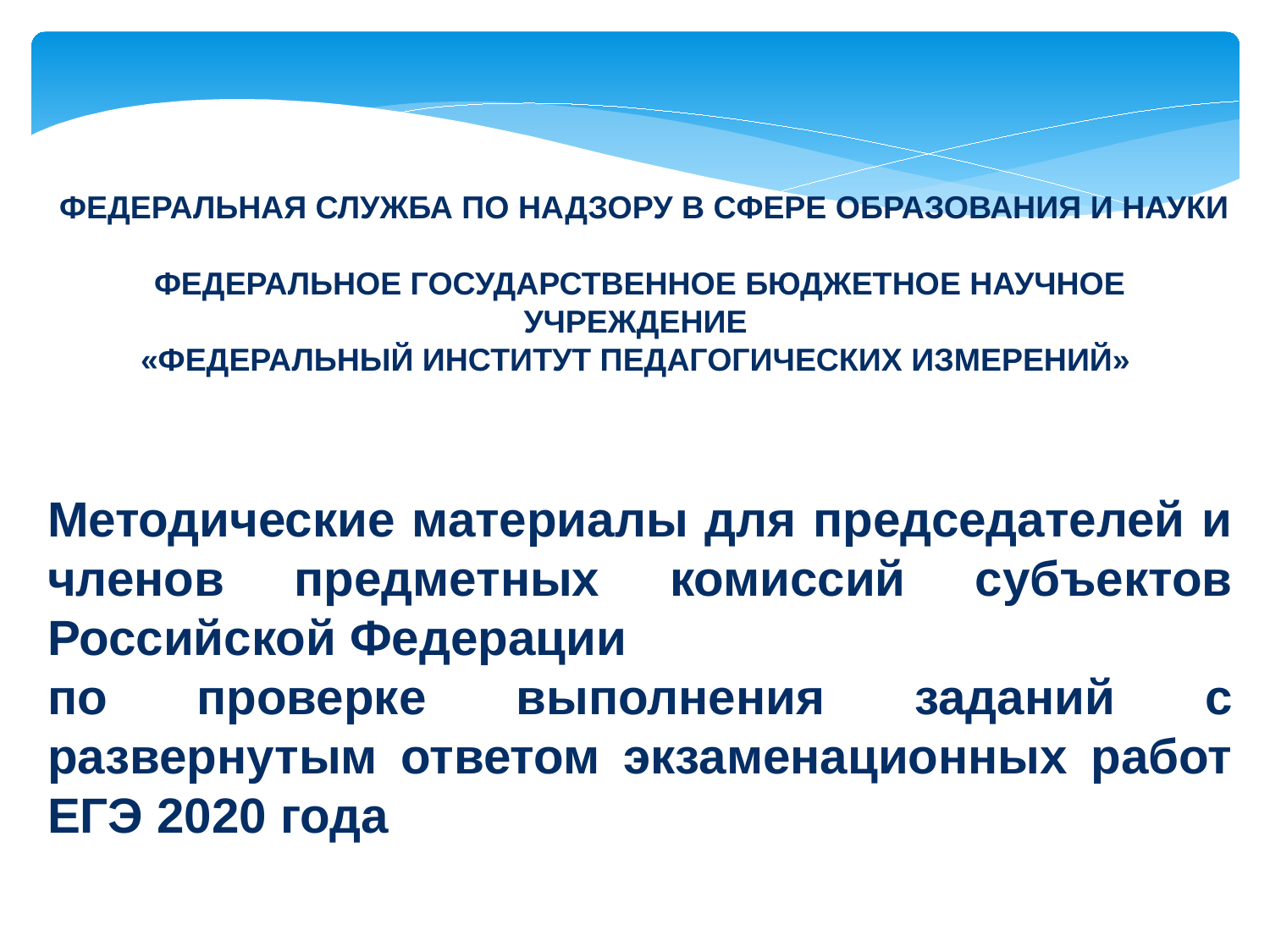

ФЕДЕРАЛЬНАЯ СЛУЖБА ПО НАДЗОРУ В СФЕРЕ ОБРАЗОВАНИЯ И НАУКИ

ФЕДЕРАЛЬНОЕ ГОСУДАРСТВЕННОЕ БЮДЖЕТНОЕ НАУЧНОЕ УЧРЕЖДЕНИЕ
«ФЕДЕРАЛЬНЫЙ ИНСТИТУТ ПЕДАГОГИЧЕСКИХ ИЗМЕРЕНИЙ»

Методические материалы для председателей и членов предметных комиссий субъектов Российской Федерации
по проверке выполнения заданий с развернутым ответом экзаменационных работ ЕГЭ 2020 года